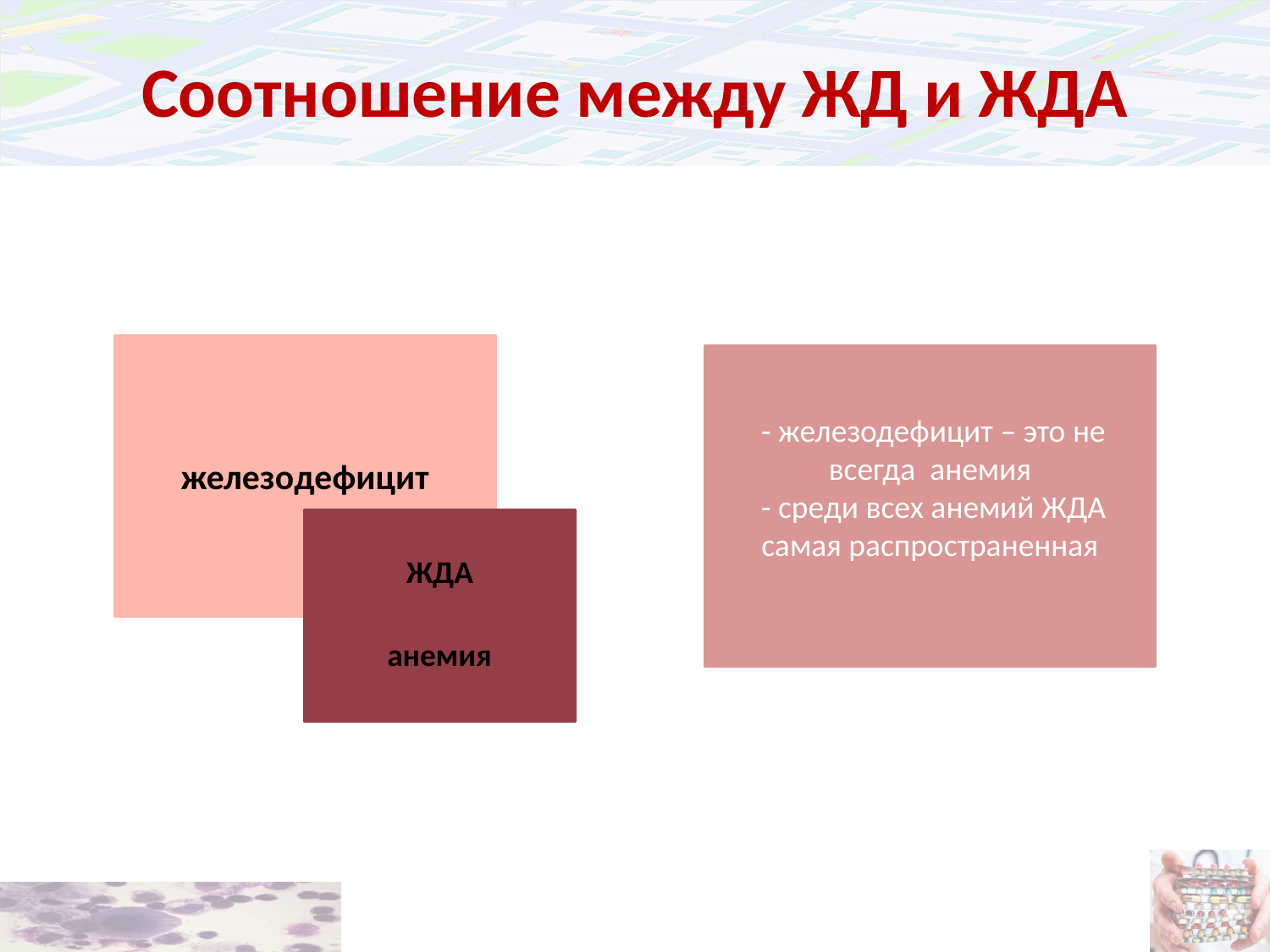

# Соотношение между ЖД и ЖДА
железодефицит
 - железодефицит – это не всегда  анемия
 - среди всех анемий ЖДА самая распространенная

анемия
ЖДА